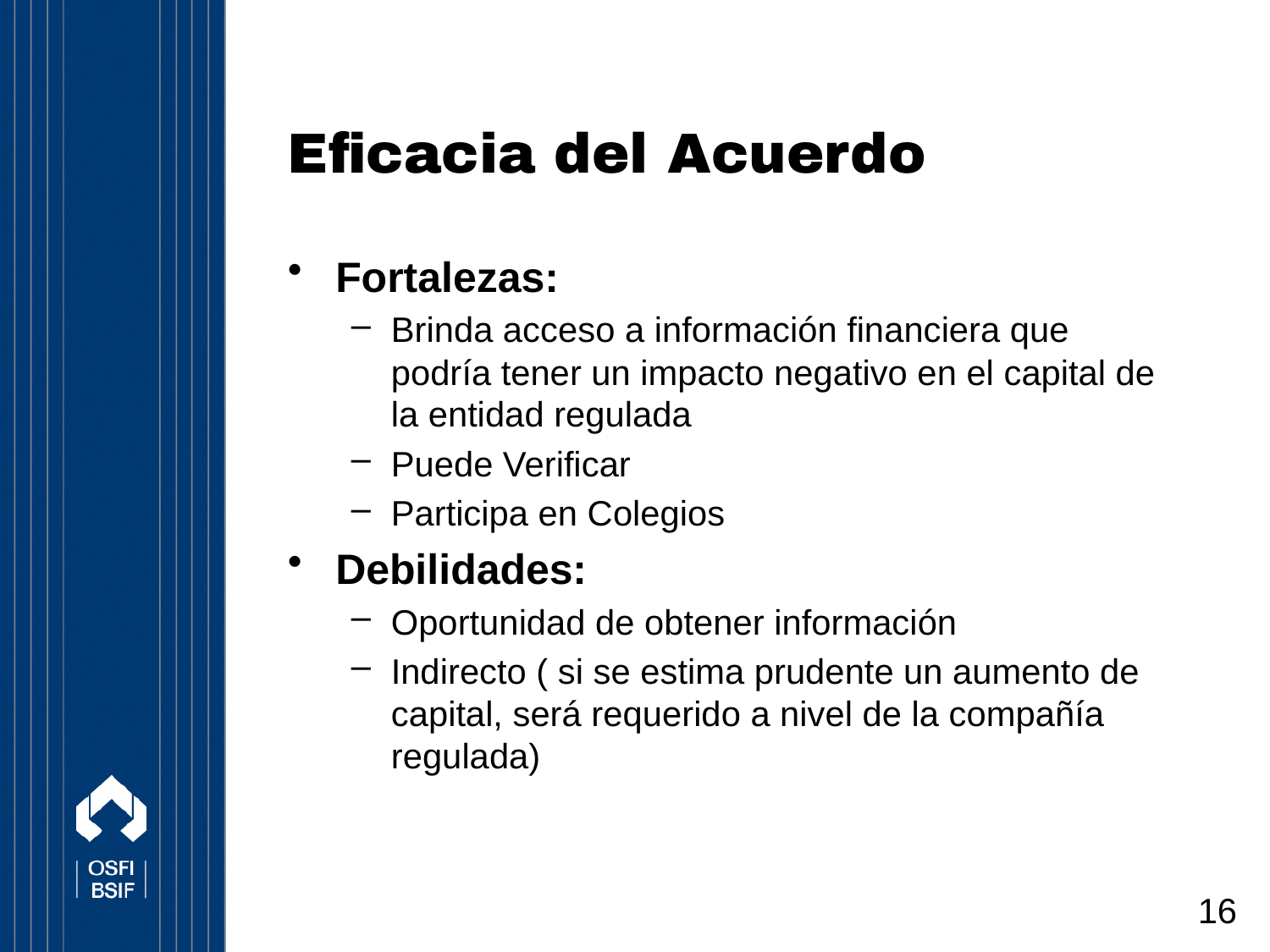

# Eficacia del Acuerdo
Fortalezas:
Brinda acceso a información financiera que podría tener un impacto negativo en el capital de la entidad regulada
Puede Verificar
Participa en Colegios
Debilidades:
Oportunidad de obtener información
Indirecto ( si se estima prudente un aumento de capital, será requerido a nivel de la compañía regulada)